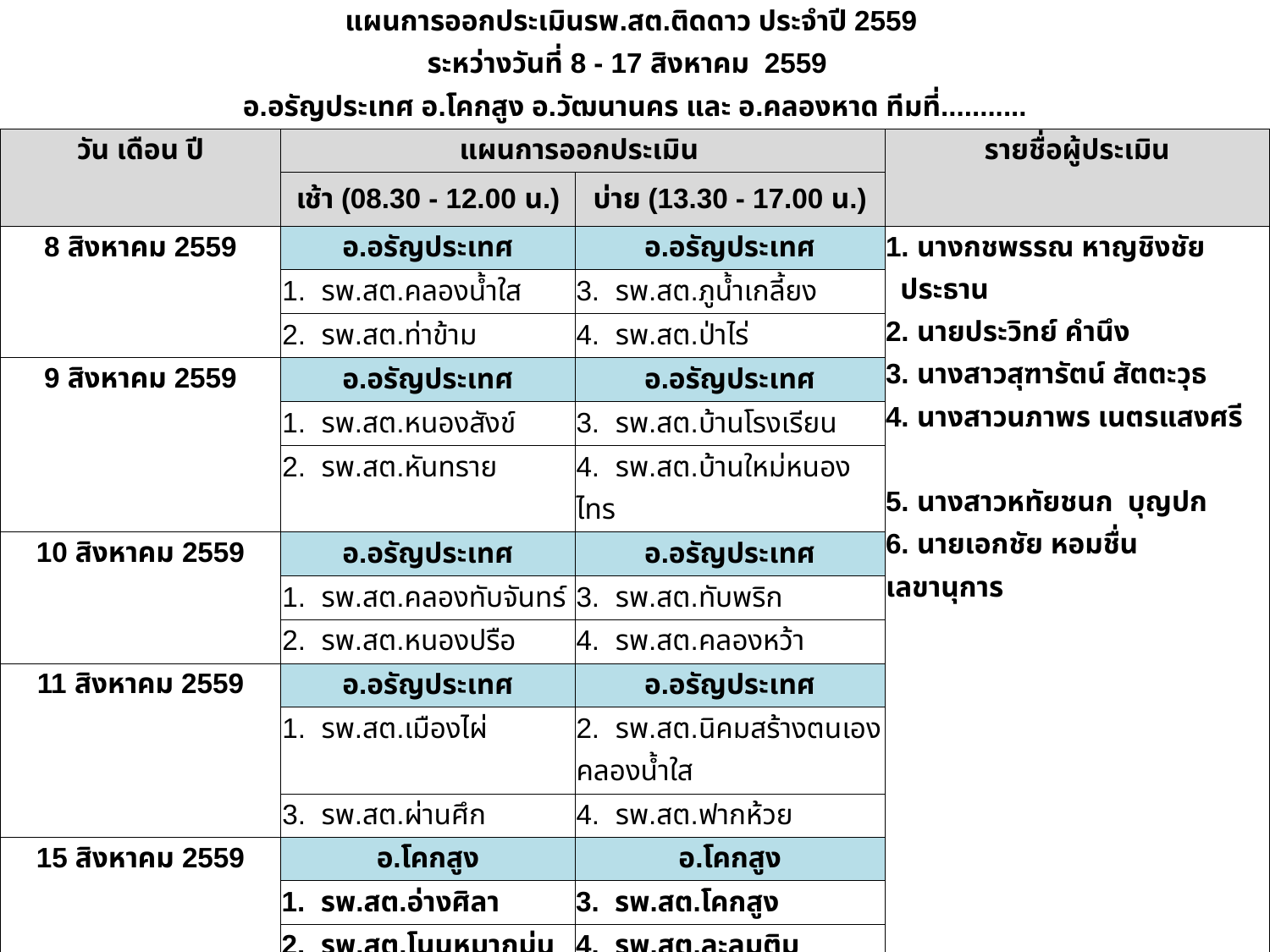

| แผนการออกประเมินรพ.สต.ติดดาว ประจำปี 2559 ระหว่างวันที่ 8 - 17 สิงหาคม 2559 |  |  |  |
| --- | --- | --- | --- |
| อ.อรัญประเทศ อ.โคกสูง อ.วัฒนานคร และ อ.คลองหาด ทีมที่........... |  |  |  |
| วัน เดือน ปี | แผนการออกประเมิน |  | รายชื่อผู้ประเมิน |
|  | เช้า (08.30 - 12.00 น.) | บ่าย (13.30 - 17.00 น.) |  |
| 8 สิงหาคม 2559 | อ.อรัญประเทศ | อ.อรัญประเทศ | 1. นางกชพรรณ หาญชิงชัย ประธาน 2. นายประวิทย์ คำนึง 3. นางสาวสุฑารัตน์ สัตตะวุธ 4. นางสาวนภาพร เนตรแสงศรี 5. นางสาวหทัยชนก บุญปก 6. นายเอกชัย หอมชื่น เลขานุการ |
|  | 1. รพ.สต.คลองน้ำใส | 3. รพ.สต.ภูน้ำเกลี้ยง |  |
|  | 2. รพ.สต.ท่าข้าม | 4. รพ.สต.ป่าไร่ |  |
| 9 สิงหาคม 2559 | อ.อรัญประเทศ | อ.อรัญประเทศ |  |
|  | 1. รพ.สต.หนองสังข์ | 3. รพ.สต.บ้านโรงเรียน |  |
|  | 2. รพ.สต.หันทราย | 4. รพ.สต.บ้านใหม่หนองไทร |  |
| 10 สิงหาคม 2559 | อ.อรัญประเทศ | อ.อรัญประเทศ |  |
|  | 1. รพ.สต.คลองทับจันทร์ | 3. รพ.สต.ทับพริก |  |
|  | 2. รพ.สต.หนองปรือ | 4. รพ.สต.คลองหว้า |  |
| 11 สิงหาคม 2559 | อ.อรัญประเทศ | อ.อรัญประเทศ |  |
|  | 1. รพ.สต.เมืองไผ่ | 2. รพ.สต.นิคมสร้างตนเองคลองน้ำใส |  |
|  | 3. รพ.สต.ผ่านศึก | 4. รพ.สต.ฟากห้วย |  |
| 15 สิงหาคม 2559 | อ.โคกสูง | อ.โคกสูง |  |
|  | 1. รพ.สต.อ่างศิลา | 3. รพ.สต.โคกสูง |  |
|  | 2. รพ.สต.โนนหมากมุ่น | 4. รพ.สต.ละลมติม |  |
| 16 สิงหาคม 2559 | อ.โคกสูง | อ.โคกสูง |  |
|  | 1. รพ.สต.ไผ่งาม | 3. รพ.สต.หนองแวง |  |
|  | 2. รพ.สต.หนองม่วง | 4. รพ.สต.คลองตะเคียน |  |
| 17 สิงหาคม 2559 | อ.โคกสูง | อ.วัฒนานคร/อ.คลองหาด |  |
|  | 1. รพ.สต.หนองมั่ง | 2. รพ.สต.คลองมะนาว |  |
|  |  | 3. รพ.สต.หนองแวง |  |